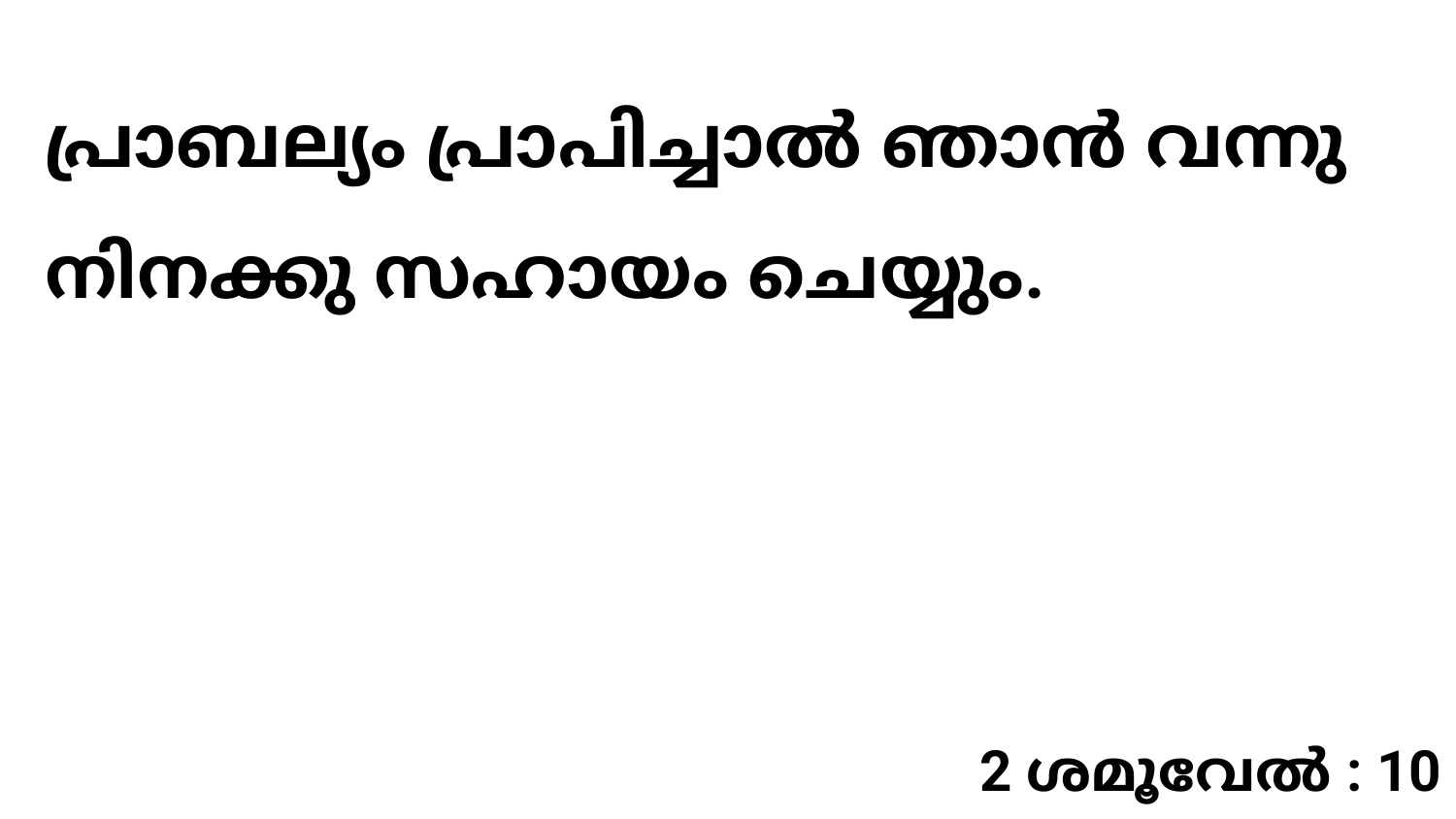

പ്രാബല്യം പ്രാപിച്ചാൽ ഞാൻ വന്നു നിനക്കു സഹായം ചെയ്യും.
2 ശമൂവേൽ : 10